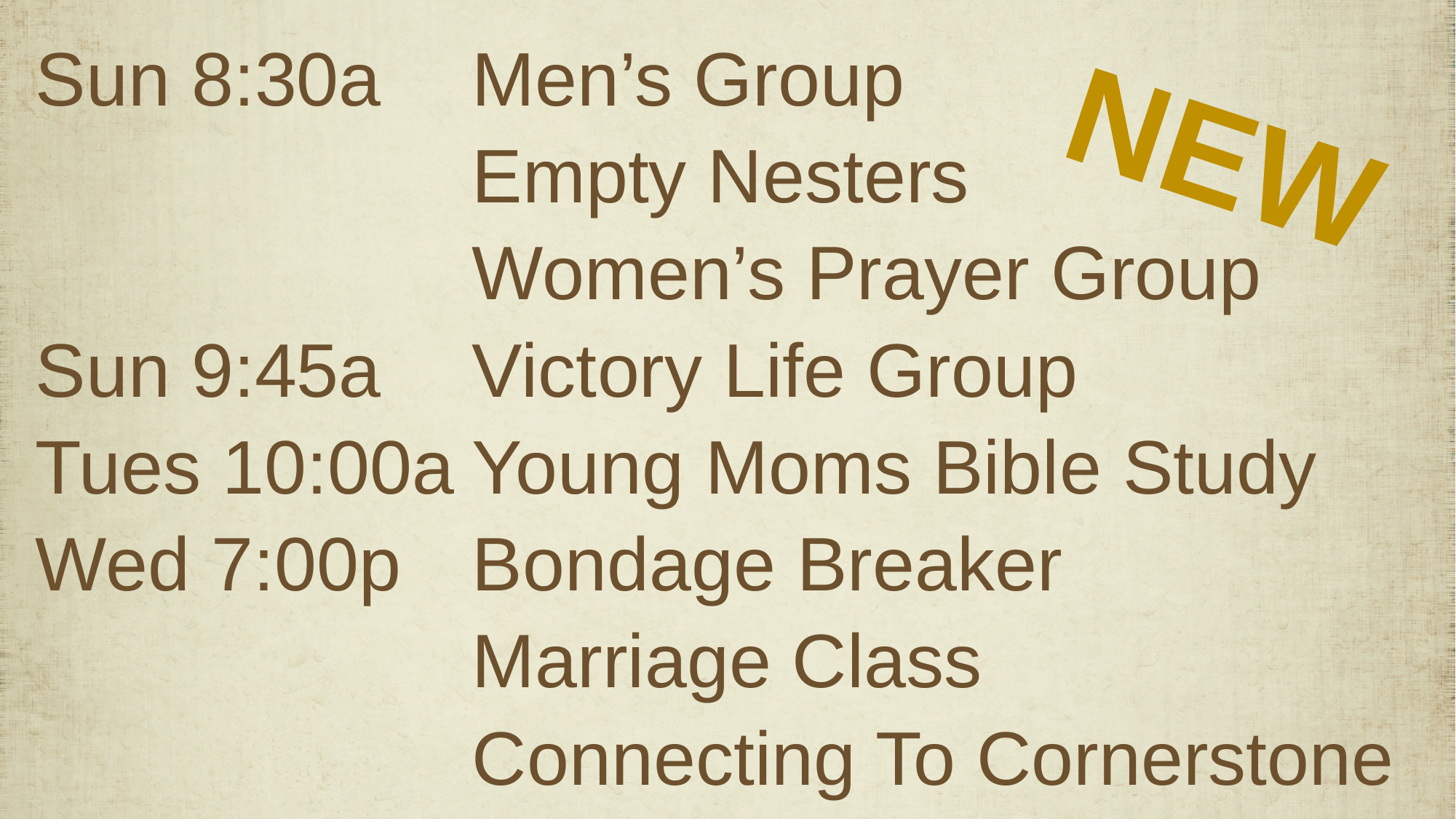

Sun 8:30a	Men’s Group
				Empty Nesters
				Women’s Prayer Group
Sun 9:45a	Victory Life Group
Tues 10:00a	Young Moms Bible Study
Wed 7:00p	Bondage Breaker
				Marriage Class
				Connecting To Cornerstone

NEW